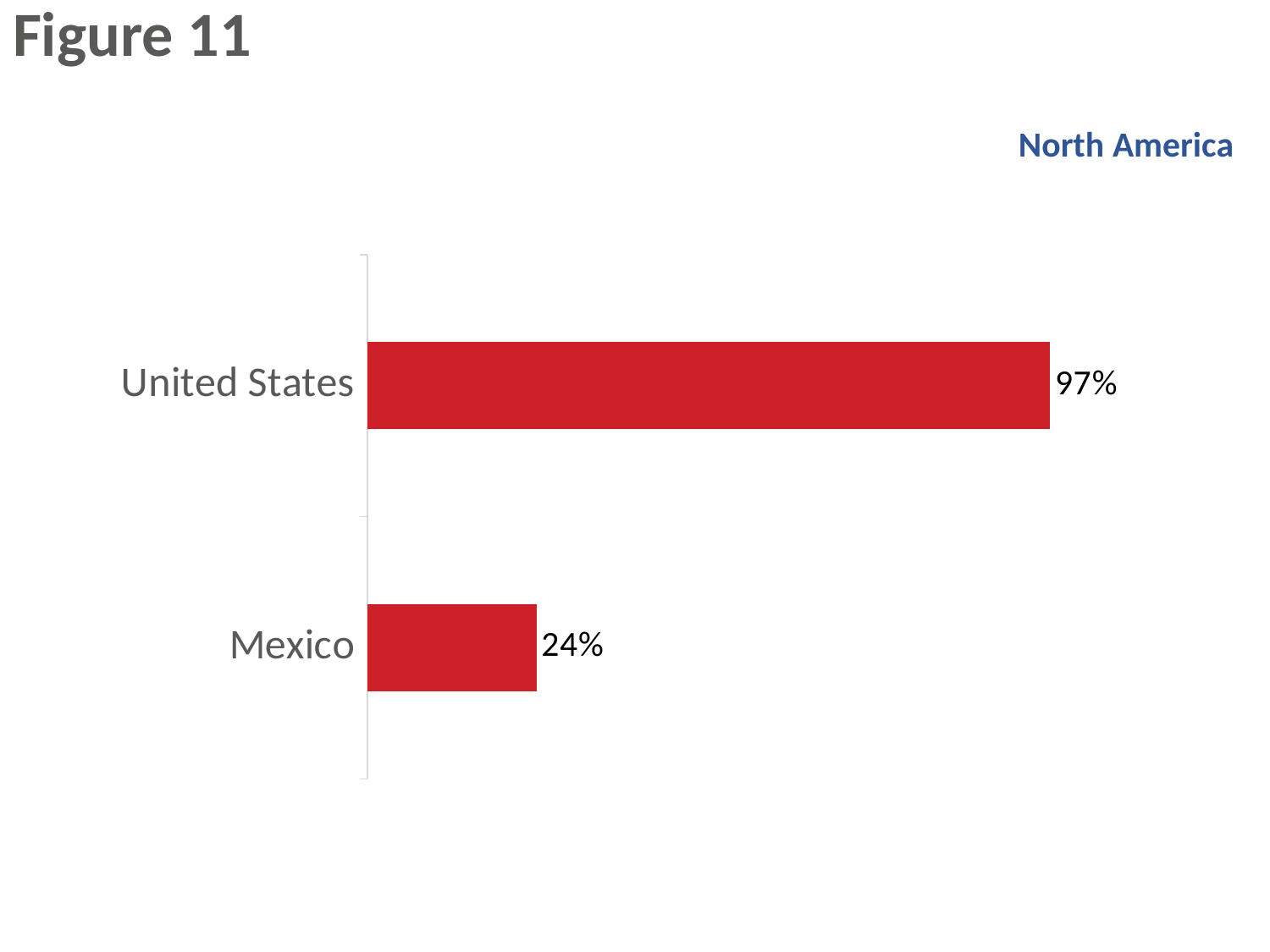

# Figure 11

### Chart

| Category | Column1 |
|---|---|
| Mexico | 0.24 |
| United States | 0.97 |
North America